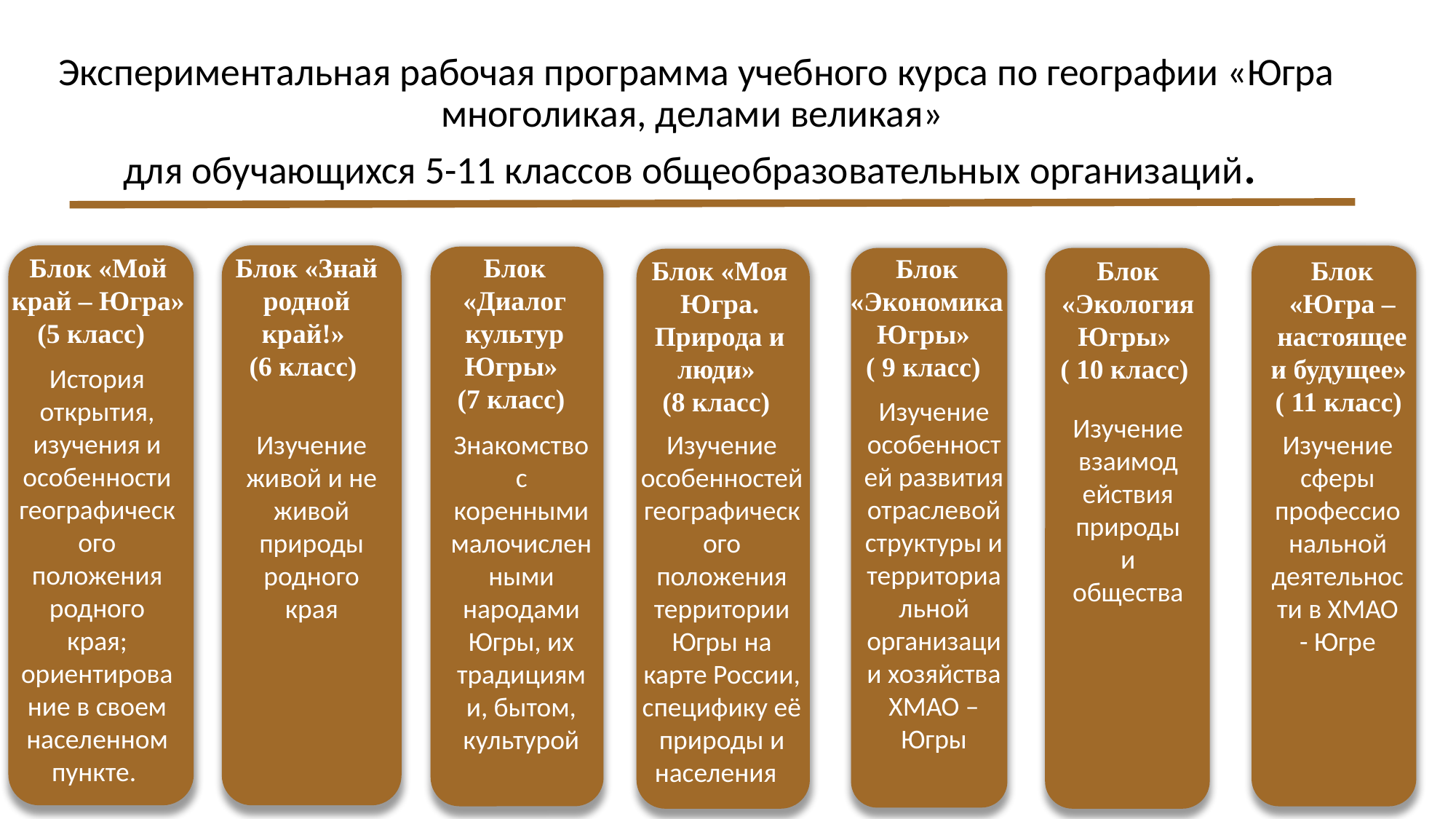

# Экспериментальная рабочая программа учебного курса по географии «Югра многоликая, делами великая» для обучающихся 5-11 классов общеобразовательных организаций.
Изучение живой и не живой природы родного края

Блок «Знай родной край!»
(6 класс)
Блок «Диалог культур Югры»
(7 класс)
Блок «Мой край – Югра» (5 класс)
Блок «Экономика Югры»
( 9 класс)

Блок «Моя Югра. Природа и люди»
(8 класс)

Блок «Экология Югры»
( 10 класс)

Блок «Югра – настоящее и будущее»
( 11 класс)

История открытия, изучения и особенности географического положения родного края; ориентирование в своем населенном пункте.
Изучение особенностей развития отраслевой структуры и территориальной организации хозяйства ХМАО – Югры
Изучение взаимодействия природы и общества
Знакомство с коренными малочисленными народами Югры, их традициями, бытом, культурой
Изучение сферы профессиональной деятельности в ХМАО - Югре
Изучение особенностей географического положения территории Югры на карте России, специфику её природы и населения